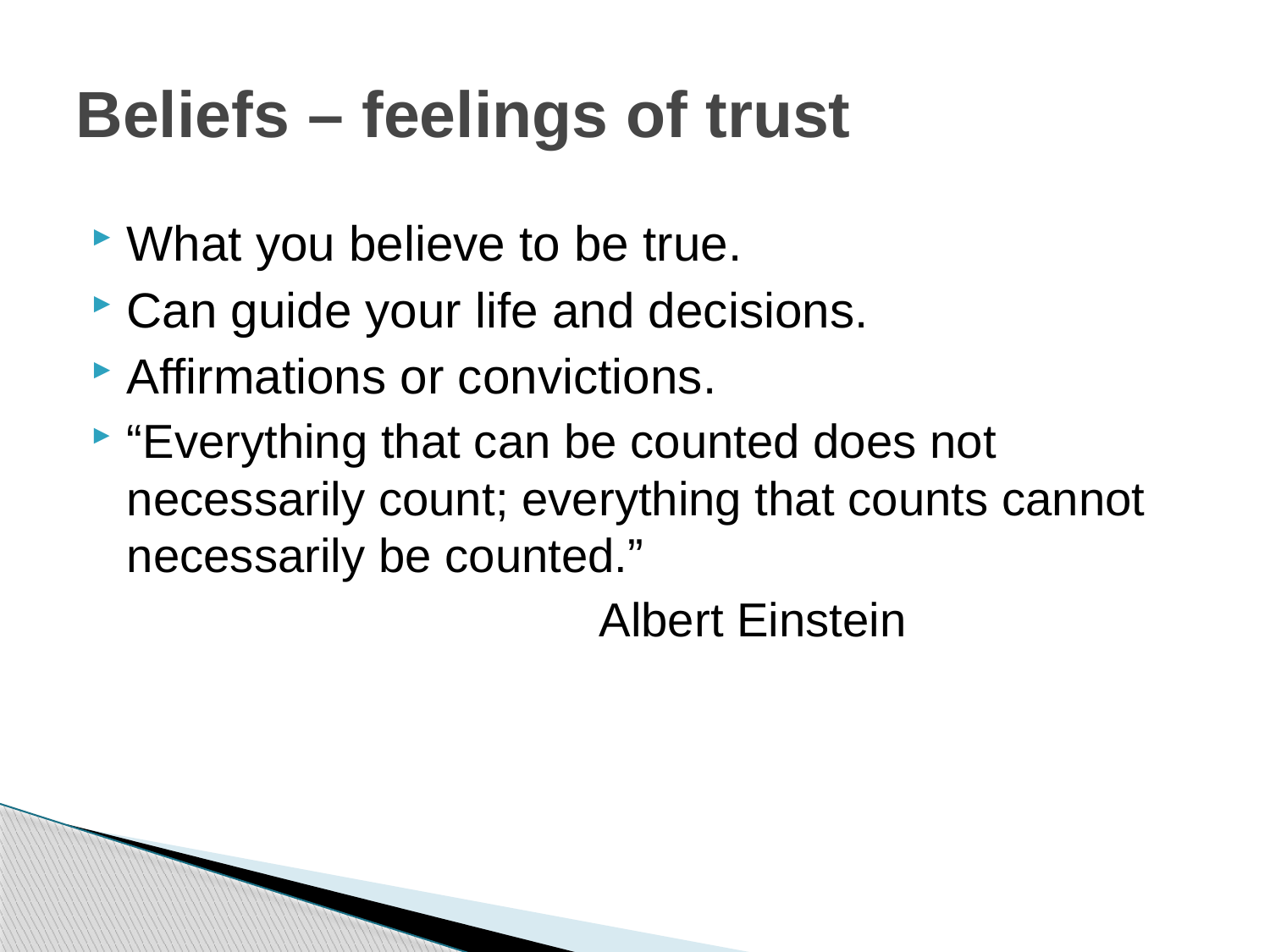

# Beliefs – feelings of trust
What you believe to be true.
Can guide your life and decisions.
Affirmations or convictions.
“Everything that can be counted does not necessarily count; everything that counts cannot necessarily be counted.”
				Albert Einstein